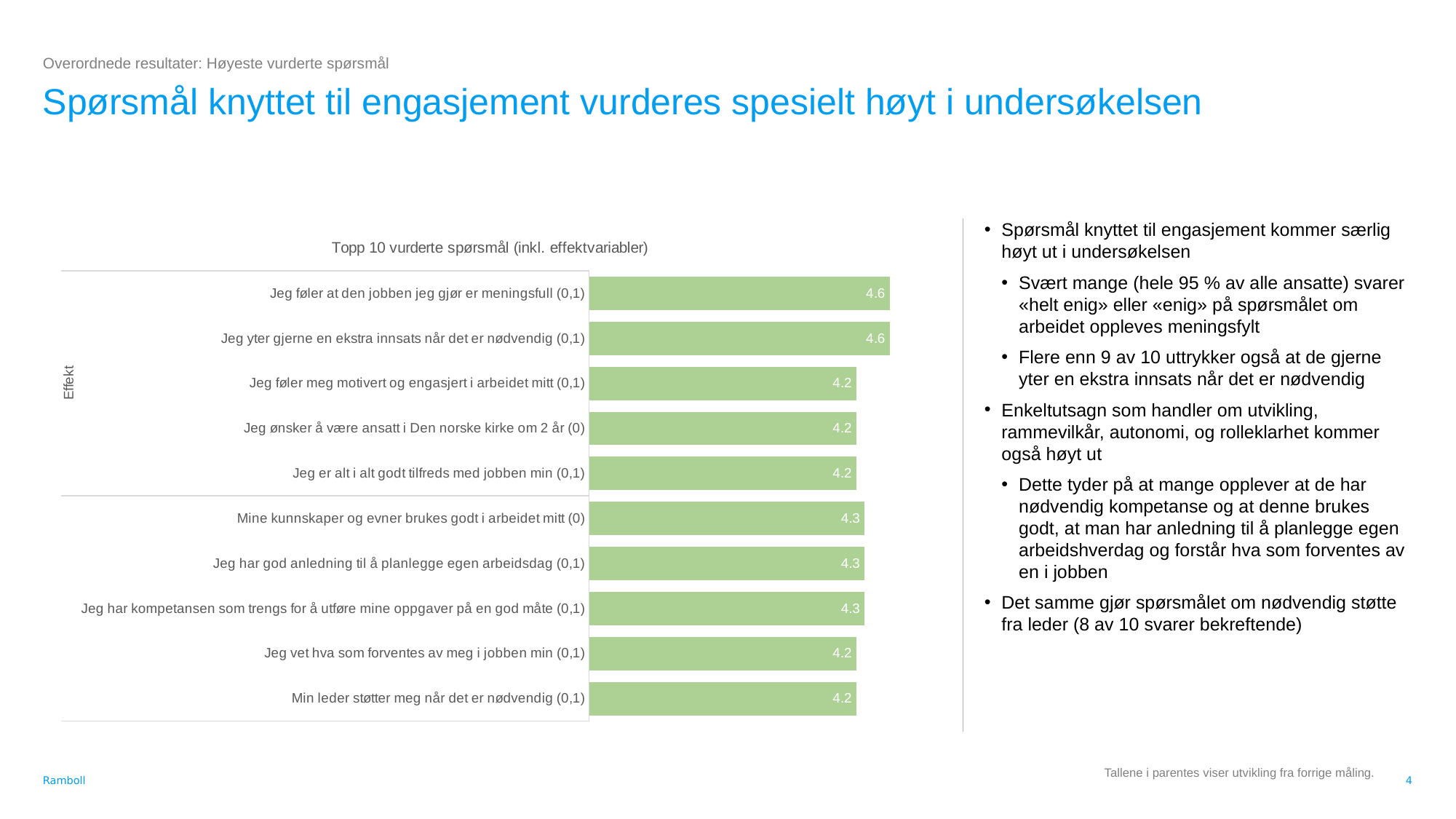

Overordnede resultater: Høyeste vurderte spørsmål
# Spørsmål knyttet til engasjement vurderes spesielt høyt i undersøkelsen

### Chart: Topp 10 vurderte spørsmål (inkl. effektvariabler)

| Category |  |
|---|---|
| Jeg føler at den jobben jeg gjør er meningsfull (0,1) | 4.6 |
| Jeg yter gjerne en ekstra innsats når det er nødvendig (0,1) | 4.6 |
| Jeg føler meg motivert og engasjert i arbeidet mitt (0,1) | 4.2 |
| Jeg ønsker å være ansatt i Den norske kirke om 2 år (0) | 4.2 |
| Jeg er alt i alt godt tilfreds med jobben min (0,1) | 4.2 |
| Mine kunnskaper og evner brukes godt i arbeidet mitt (0) | 4.3 |
| Jeg har god anledning til å planlegge egen arbeidsdag (0,1) | 4.3 |
| Jeg har kompetansen som trengs for å utføre mine oppgaver på en god måte (0,1) | 4.3 |
| Jeg vet hva som forventes av meg i jobben min (0,1) | 4.2 |
| Min leder støtter meg når det er nødvendig (0,1) | 4.2 |
Spørsmål knyttet til engasjement kommer særlig høyt ut i undersøkelsen
Svært mange (hele 95 % av alle ansatte) svarer «helt enig» eller «enig» på spørsmålet om arbeidet oppleves meningsfylt
Flere enn 9 av 10 uttrykker også at de gjerne yter en ekstra innsats når det er nødvendig
Enkeltutsagn som handler om utvikling, rammevilkår, autonomi, og rolleklarhet kommer også høyt ut
Dette tyder på at mange opplever at de har nødvendig kompetanse og at denne brukes godt, at man har anledning til å planlegge egen arbeidshverdag og forstår hva som forventes av en i jobben
Det samme gjør spørsmålet om nødvendig støtte fra leder (8 av 10 svarer bekreftende)
Tallene i parentes viser utvikling fra forrige måling.
4